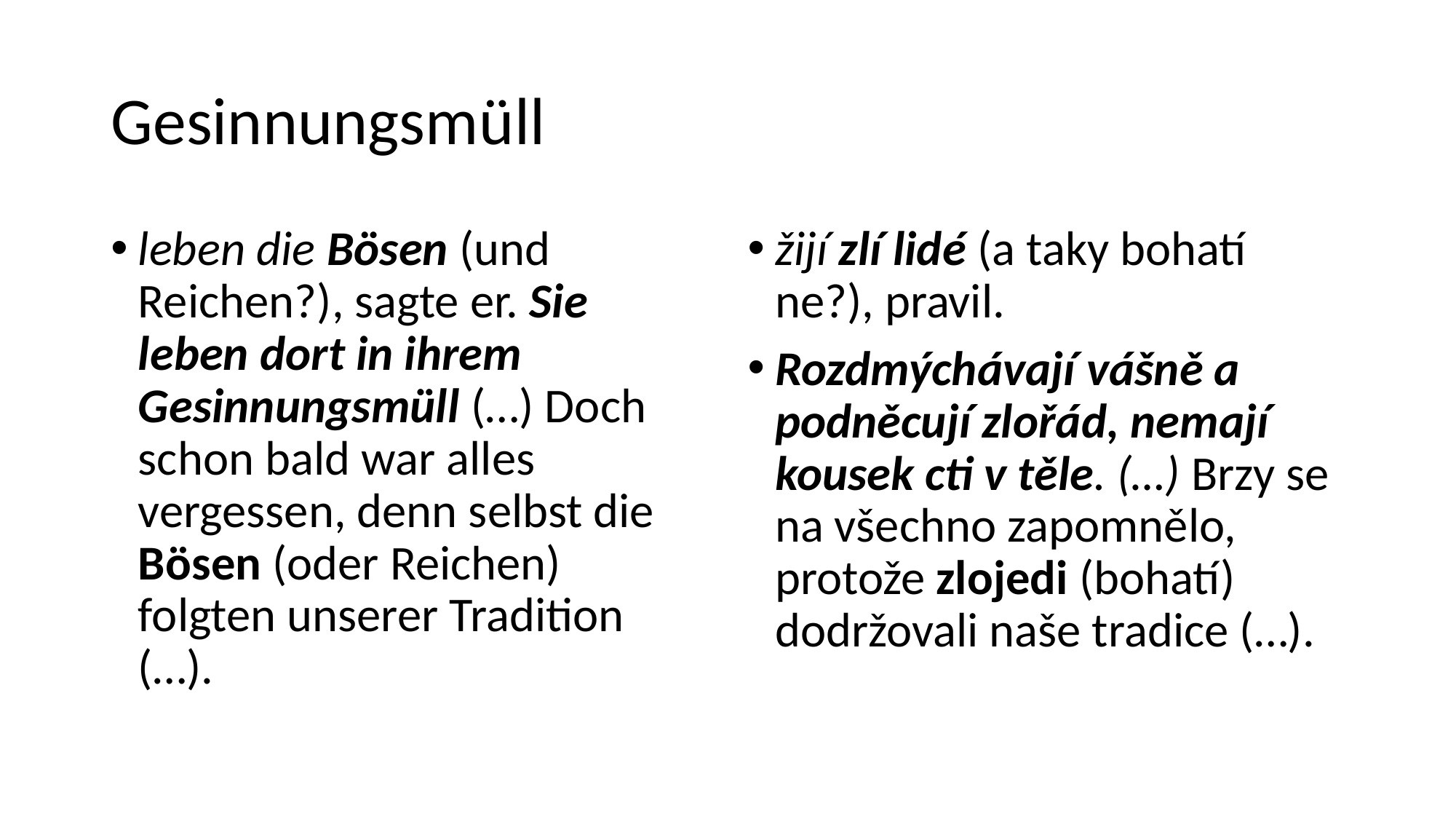

# Gesinnungsmüll
leben die Bösen (und Reichen?), sagte er. Sie leben dort in ihrem Gesinnungsmüll (…) Doch schon bald war alles vergessen, denn selbst die Bösen (oder Reichen) folgten unserer Tradition (…).

žijí zlí lidé (a taky bohatí ne?), pravil.
Rozdmýchávají vášně a podněcují zlořád, nemají kousek cti v těle. (…) Brzy se na všechno zapomnělo, protože zlojedi (bohatí) dodržovali naše tradice (…).